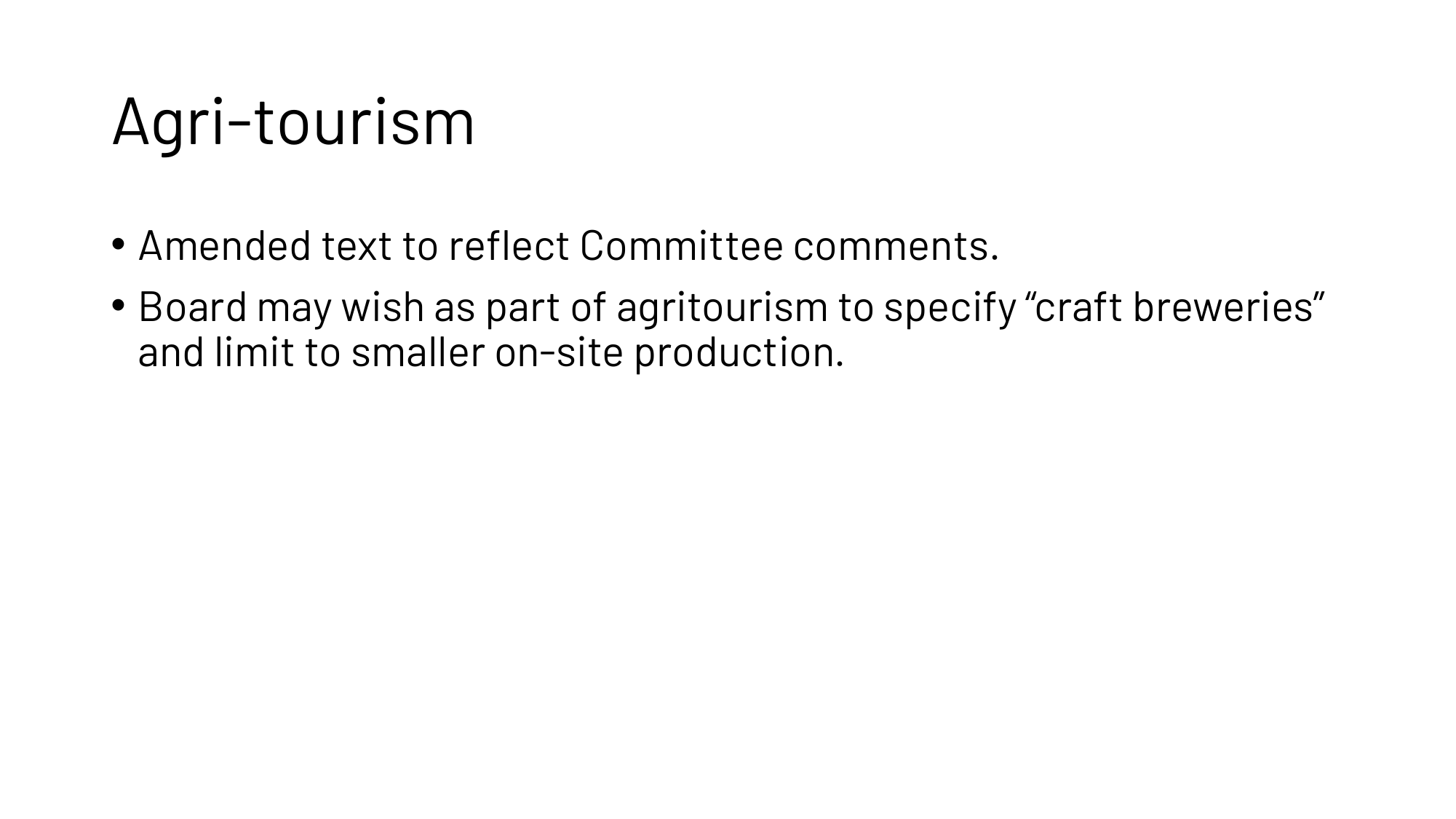

# Agri-tourism
Amended text to reflect Committee comments.
Board may wish as part of agritourism to specify “craft breweries” and limit to smaller on-site production.